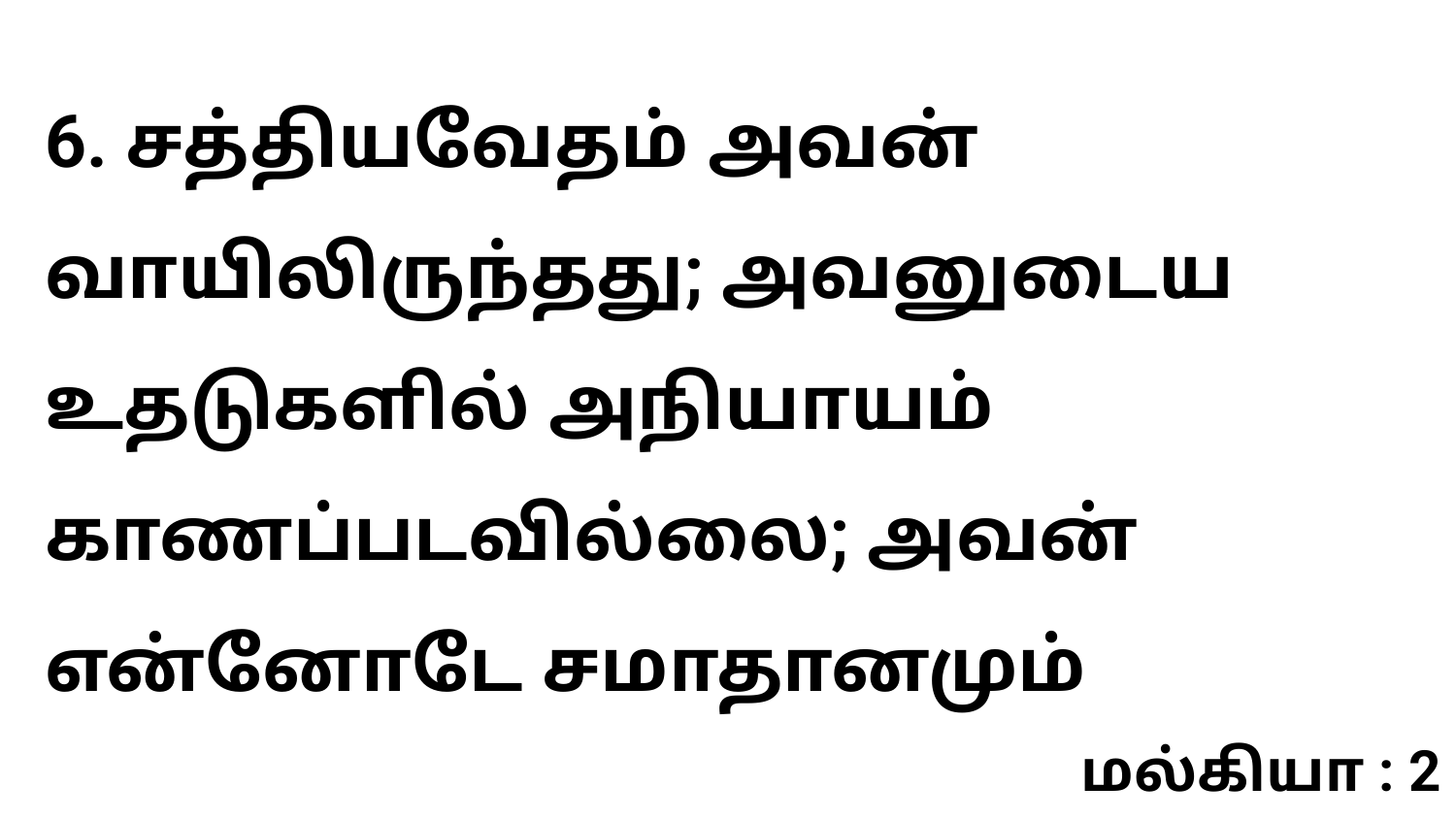

6. சத்தியவேதம் அவன் வாயிலிருந்தது; அவனுடைய உதடுகளில் அநியாயம் காணப்படவில்லை; அவன் என்னோடே சமாதானமும்
மல்கியா : 2